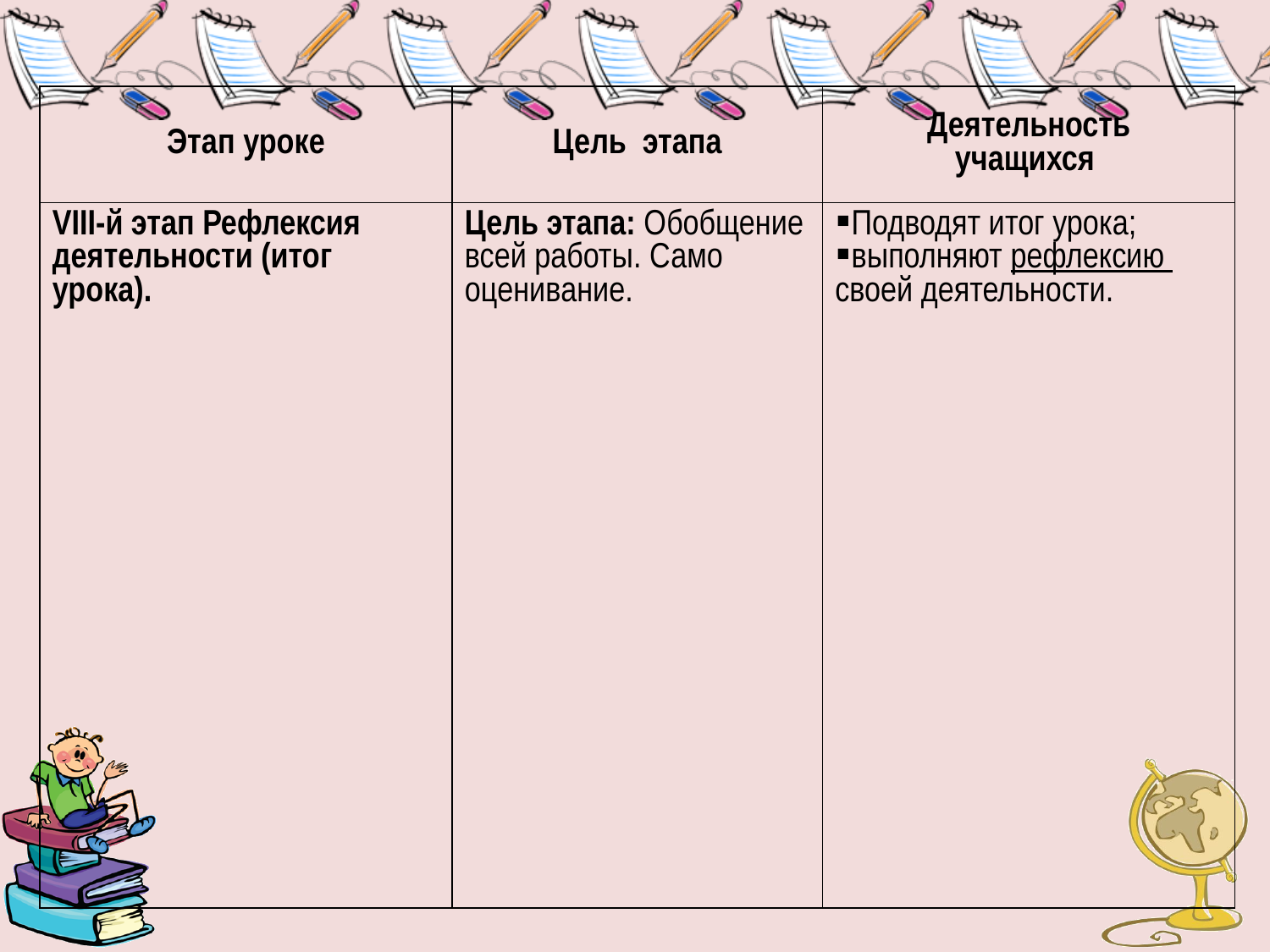

| Этап уроке | Цель этапа | Деятельность учащихся |
| --- | --- | --- |
| VIII-й этап Рефлексия деятельности (итог урока). | Цель этапа: Обобщение всей работы. Само оценивание. | Подводят итог урока; выполняют рефлексию своей деятельности. |